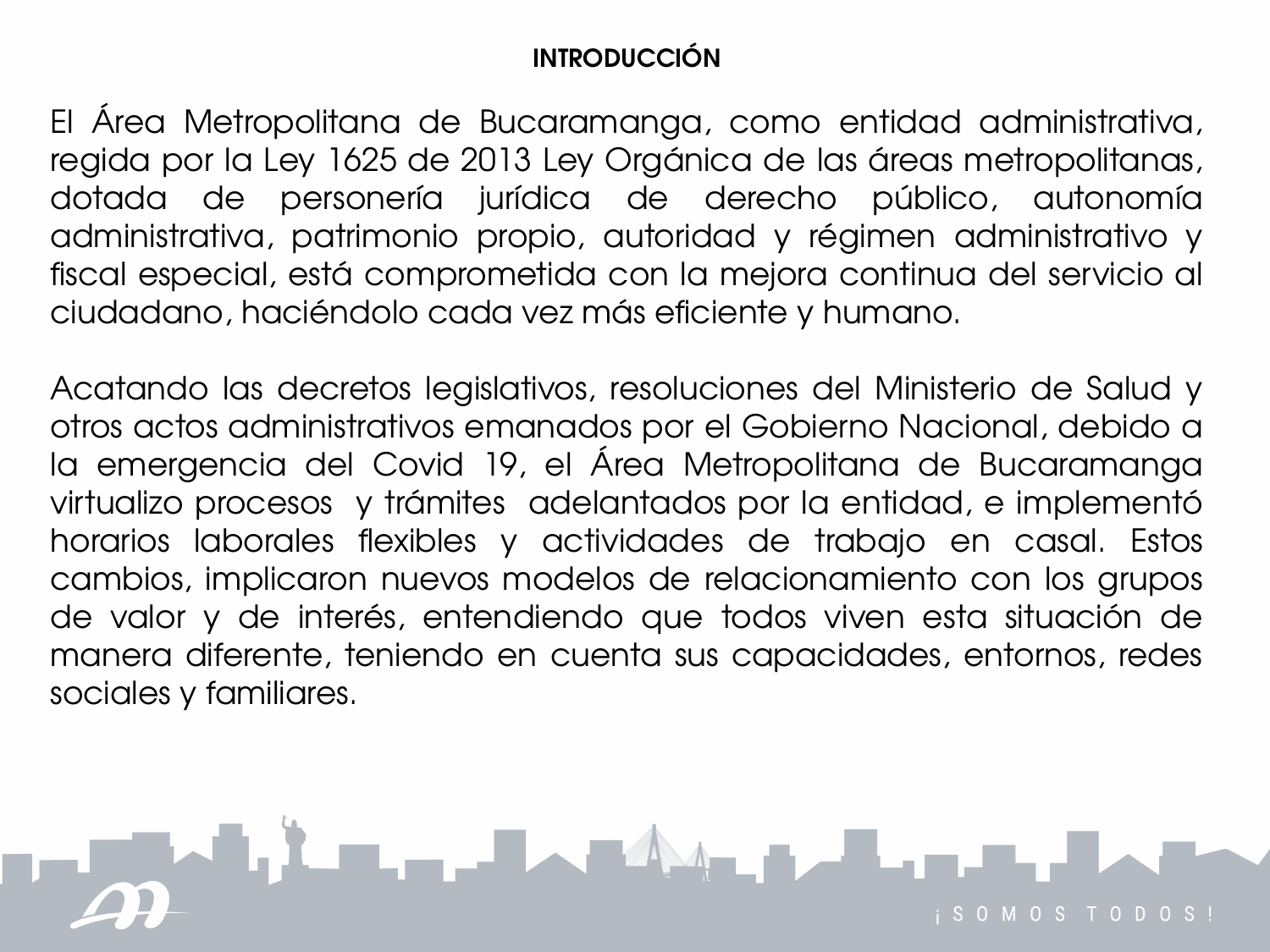

INTRODUCCIÓN

El Área Metropolitana de Bucaramanga, como entidad administrativa, regida por la Ley 1625 de 2013 Ley Orgánica de las áreas metropolitanas, dotada de personería jurídica de derecho público, autonomía administrativa, patrimonio propio, autoridad y régimen administrativo y fiscal especial, está comprometida con la mejora continua del servicio al ciudadano, haciéndolo cada vez más eficiente y humano.

Acatando las decretos legislativos, resoluciones del Ministerio de Salud y otros actos administrativos emanados por el Gobierno Nacional, debido a la emergencia del Covid 19, el Área Metropolitana de Bucaramanga virtualizo procesos  y trámites  adelantados por la entidad, e implementó horarios laborales flexibles y actividades de trabajo en casal. Estos cambios, implicaron nuevos modelos de relacionamiento con los grupos de valor y de interés, entendiendo que todos viven esta situación de manera diferente, teniendo en cuenta sus capacidades, entornos, redes sociales y familiares.